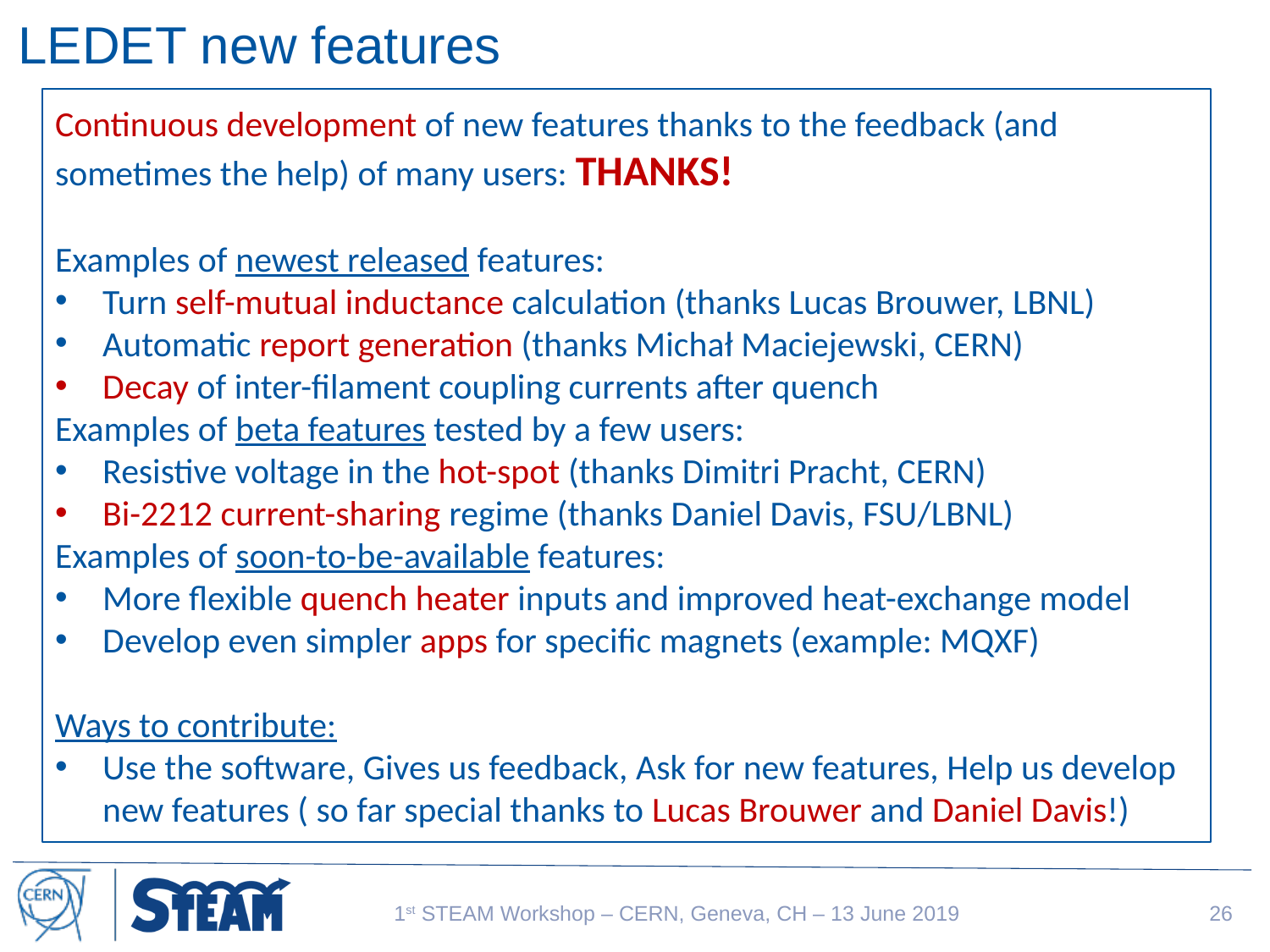

# LEDET new features

Continuous development of new features thanks to the feedback (and sometimes the help) of many users: THANKS!

Examples of newest released features:
Turn self-mutual inductance calculation (thanks Lucas Brouwer, LBNL)
Automatic report generation (thanks Michał Maciejewski, CERN)
Decay of inter-filament coupling currents after quench
Examples of beta features tested by a few users:
Resistive voltage in the hot-spot (thanks Dimitri Pracht, CERN)
Bi-2212 current-sharing regime (thanks Daniel Davis, FSU/LBNL)
Examples of soon-to-be-available features:
More flexible quench heater inputs and improved heat-exchange model
Develop even simpler apps for specific magnets (example: MQXF)

Ways to contribute:
Use the software, Gives us feedback, Ask for new features, Help us develop new features ( so far special thanks to Lucas Brouwer and Daniel Davis!)